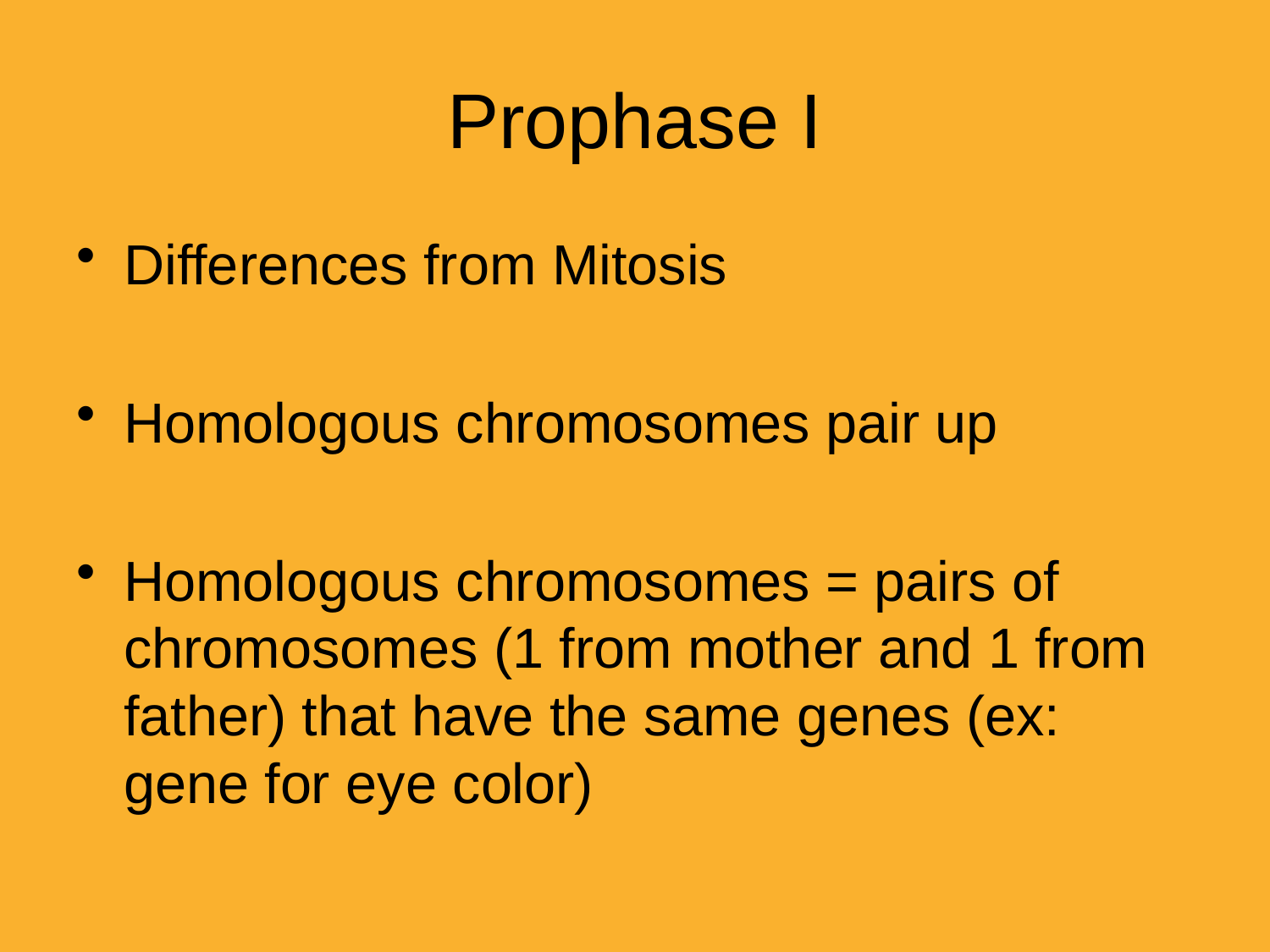

# Prophase I
Differences from Mitosis

Homologous chromosomes pair up

Homologous chromosomes = pairs of chromosomes (1 from mother and 1 from father) that have the same genes (ex: gene for eye color)